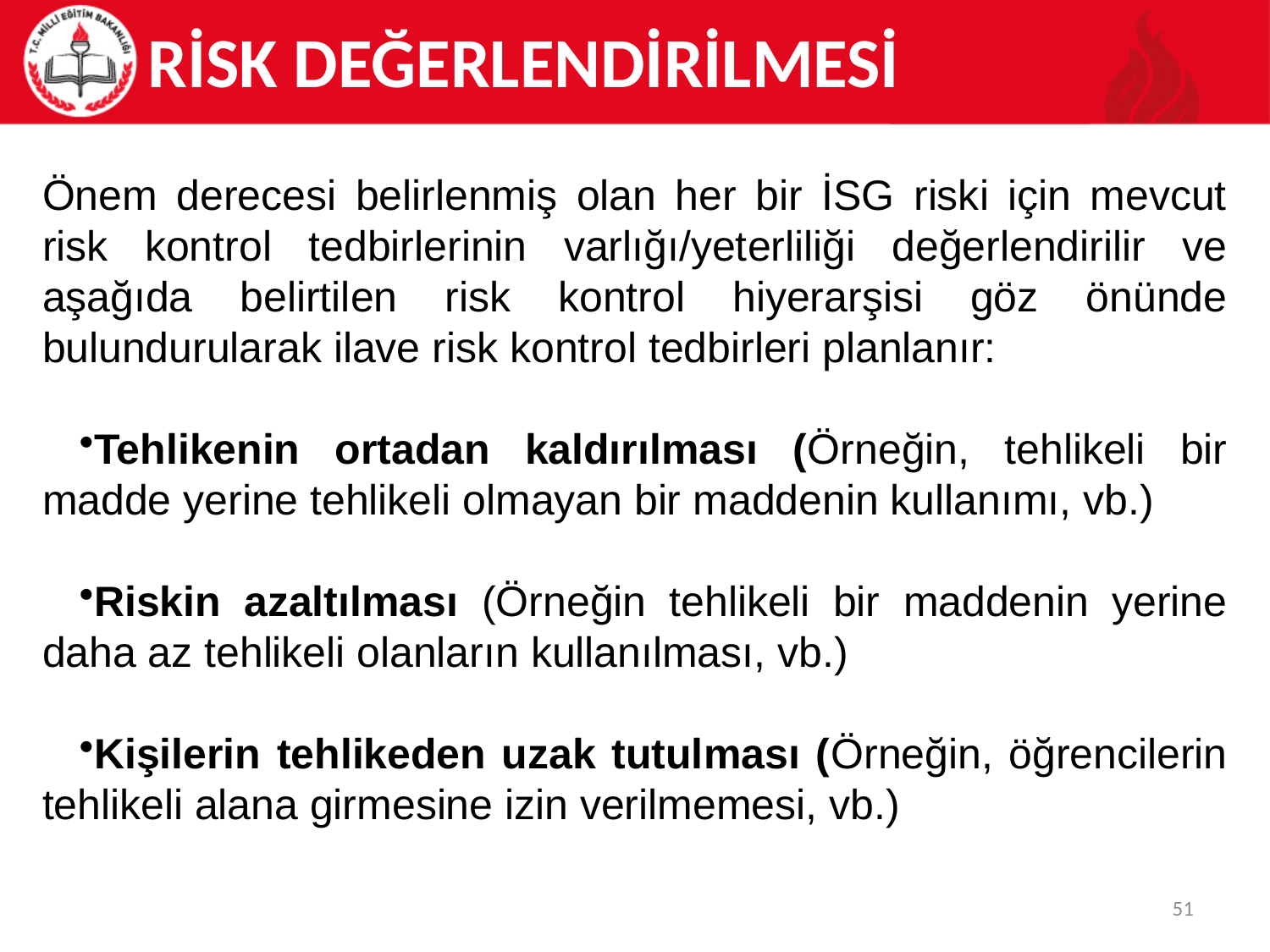

RİSK DEĞERLENDİRİLMESİ
Önem derecesi belirlenmiş olan her bir İSG riski için mevcut risk kontrol tedbirlerinin varlığı/yeterliliği değerlendirilir ve aşağıda belirtilen risk kontrol hiyerarşisi göz önünde bulundurularak ilave risk kontrol tedbirleri planlanır:

Tehlikenin ortadan kaldırılması (Örneğin, tehlikeli bir madde yerine tehlikeli olmayan bir maddenin kullanımı, vb.)

Riskin azaltılması (Örneğin tehlikeli bir maddenin yerine daha az tehlikeli olanların kullanılması, vb.)

Kişilerin tehlikeden uzak tutulması (Örneğin, öğrencilerin tehlikeli alana girmesine izin verilmemesi, vb.)
51